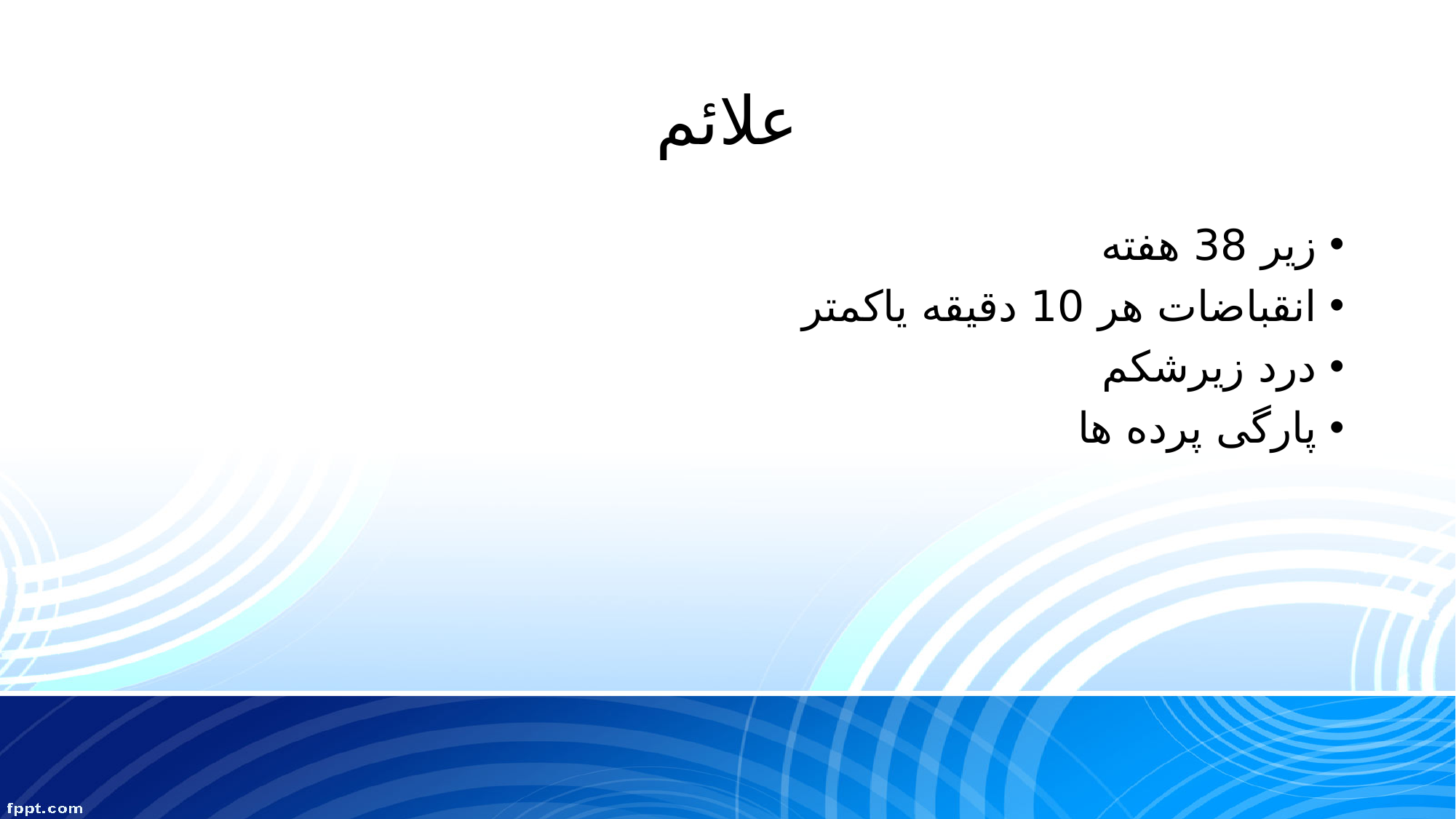

# علائم
زیر 38 هفته
انقباضات هر 10 دقیقه یاکمتر
درد زیرشکم
پارگی پرده ها